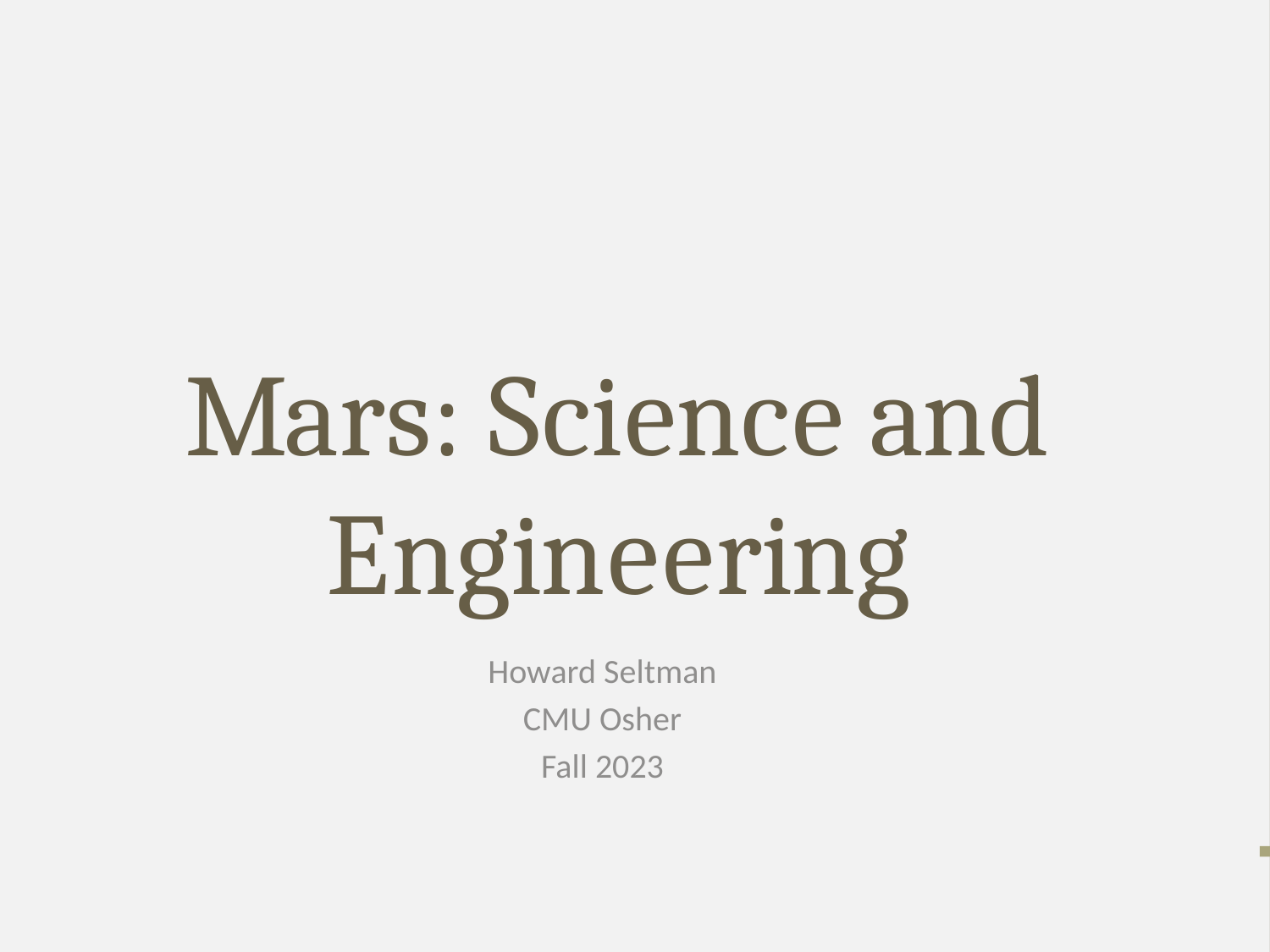

# Mars: Science and Engineering
Howard Seltman
CMU Osher
Fall 2023